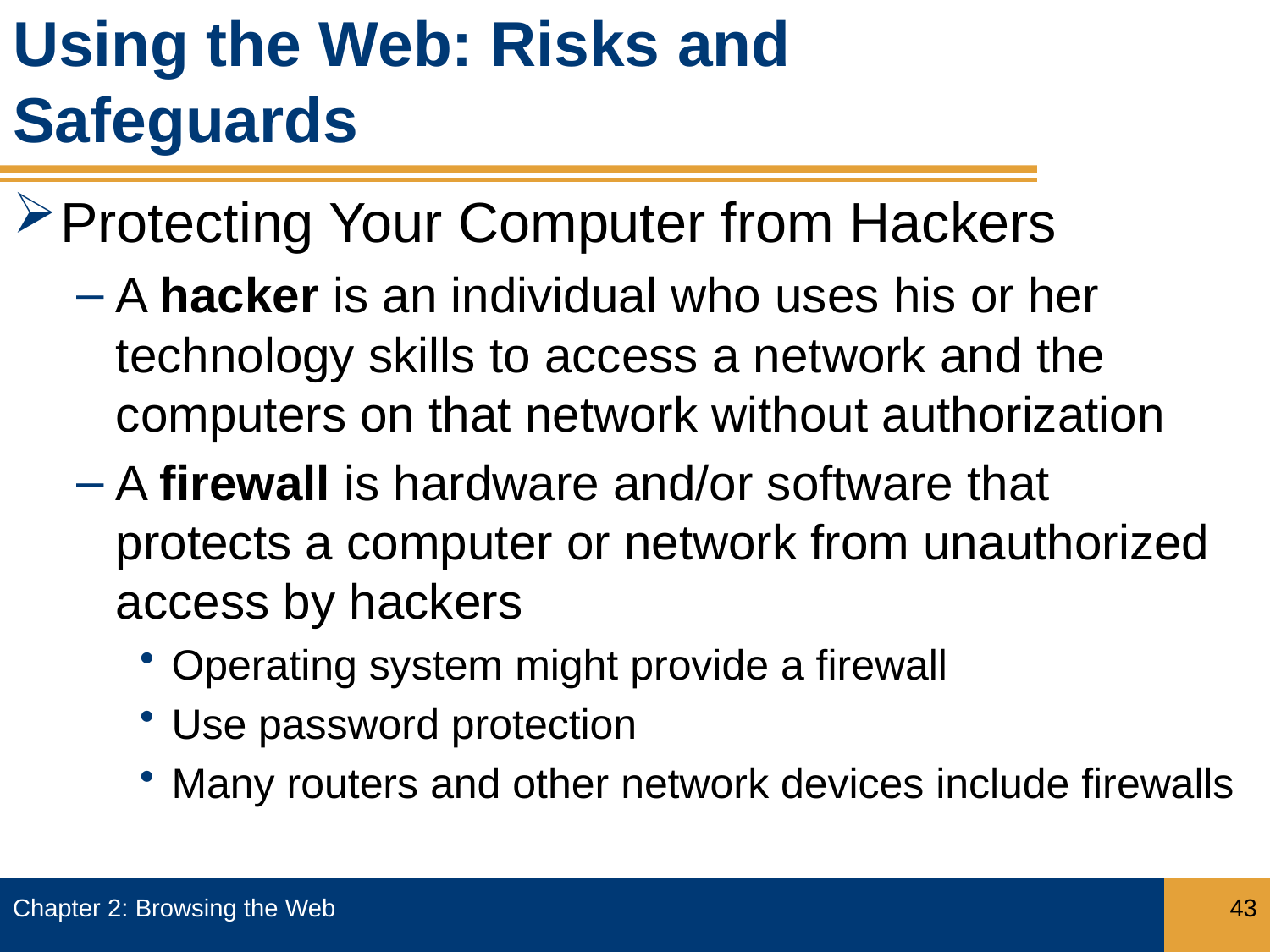

# Using the Web: Risks and Safeguards
Protecting Your Computer from Hackers
A hacker is an individual who uses his or her technology skills to access a network and the computers on that network without authorization
A firewall is hardware and/or software that protects a computer or network from unauthorized access by hackers
Operating system might provide a firewall
Use password protection
Many routers and other network devices include firewalls

Chapter 2: Browsing the Web
43